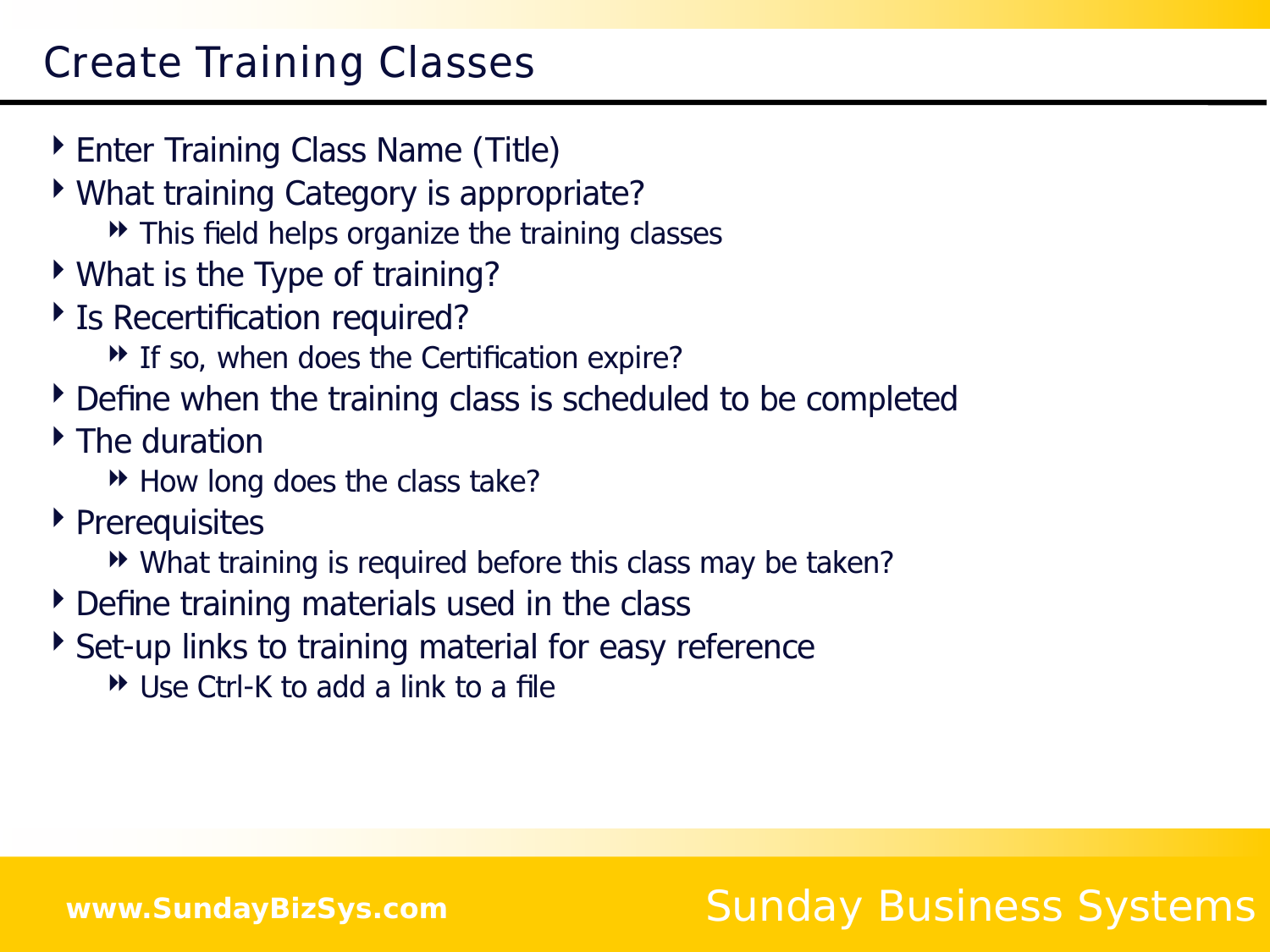

# Create Training Classes
Enter Training Class Name (Title)
What training Category is appropriate?
This field helps organize the training classes
What is the Type of training?
Is Recertification required?
If so, when does the Certification expire?
Define when the training class is scheduled to be completed
The duration
How long does the class take?
Prerequisites
What training is required before this class may be taken?
Define training materials used in the class
Set-up links to training material for easy reference
Use Ctrl-K to add a link to a file